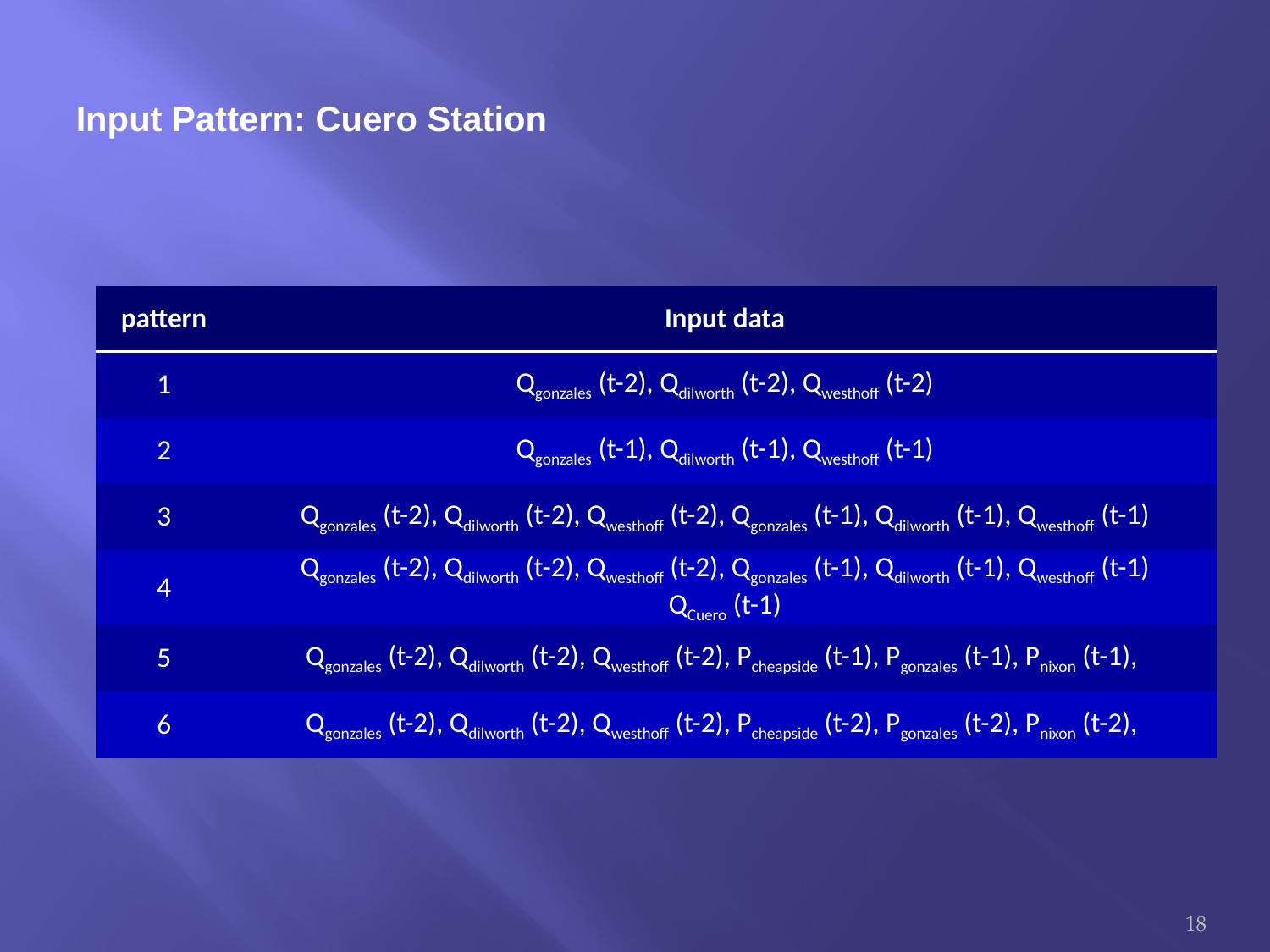

# Input Pattern: Cuero Station
| pattern | Input data |
| --- | --- |
| 1 | Qgonzales (t-2), Qdilworth (t-2), Qwesthoff (t-2) |
| 2 | Qgonzales (t-1), Qdilworth (t-1), Qwesthoff (t-1) |
| 3 | Qgonzales (t-2), Qdilworth (t-2), Qwesthoff (t-2), Qgonzales (t-1), Qdilworth (t-1), Qwesthoff (t-1) |
| 4 | Qgonzales (t-2), Qdilworth (t-2), Qwesthoff (t-2), Qgonzales (t-1), Qdilworth (t-1), Qwesthoff (t-1) QCuero (t-1) |
| 5 | Qgonzales (t-2), Qdilworth (t-2), Qwesthoff (t-2), Pcheapside (t-1), Pgonzales (t-1), Pnixon (t-1), |
| 6 | Qgonzales (t-2), Qdilworth (t-2), Qwesthoff (t-2), Pcheapside (t-2), Pgonzales (t-2), Pnixon (t-2), |
18